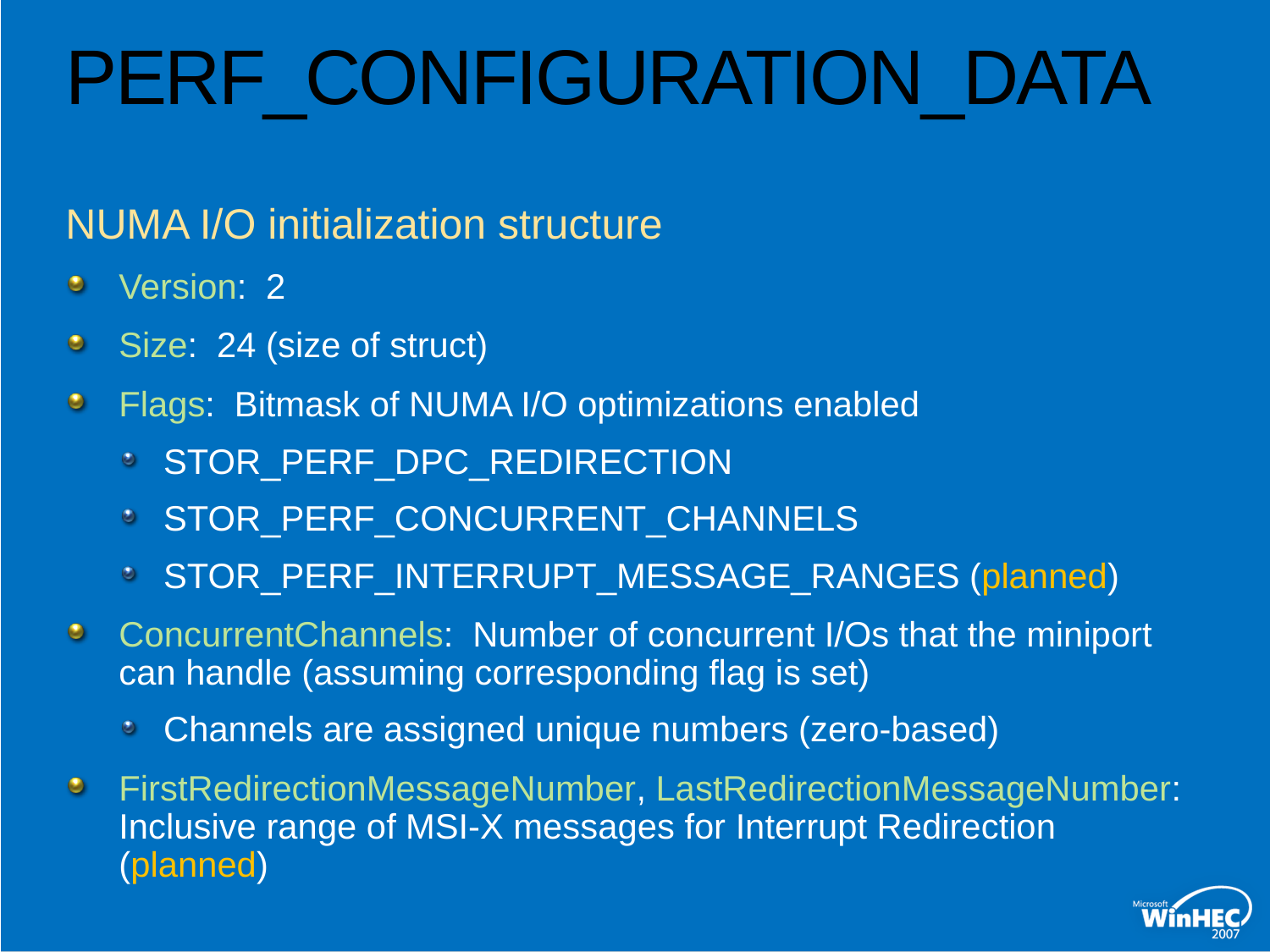

# PERF_CONFIGURATION_DATA
NUMA I/O initialization structure
Version:  2
Size:  24 (size of struct)
Flags:  Bitmask of NUMA I/O optimizations enabled
STOR_PERF_DPC_REDIRECTION
STOR_PERF_CONCURRENT_CHANNELS
STOR_PERF_INTERRUPT_MESSAGE_RANGES (planned)
ConcurrentChannels:  Number of concurrent I/Os that the miniport can handle (assuming corresponding flag is set)
Channels are assigned unique numbers (zero-based)
FirstRedirectionMessageNumber, LastRedirectionMessageNumber:   Inclusive range of MSI-X messages for Interrupt Redirection (planned)